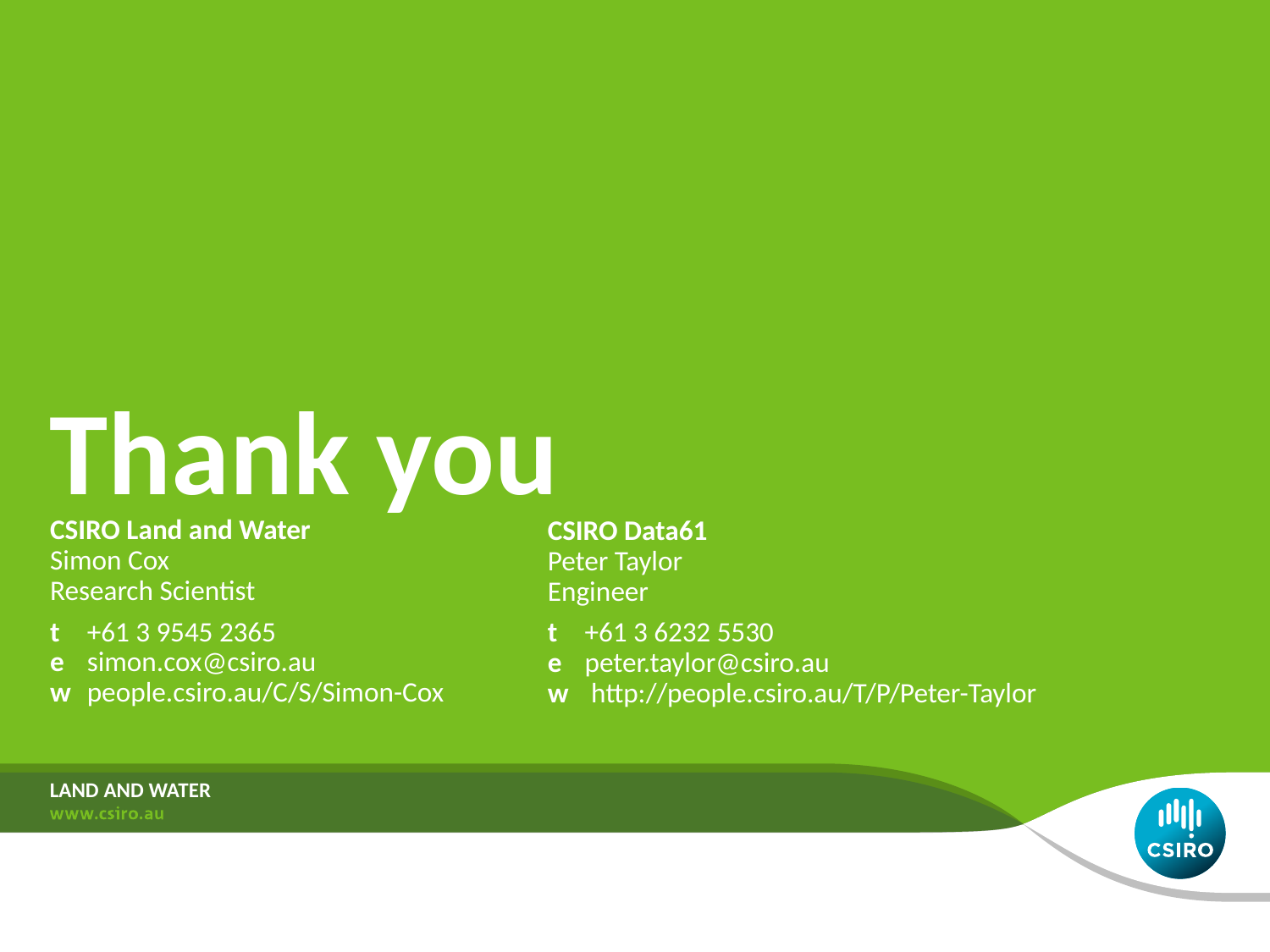

Thank you
CSIRO Land and Water
Simon Cox
Research Scientist
t	+61 3 9545 2365
e	simon.cox@csiro.au
w	people.csiro.au/C/S/Simon-Cox
CSIRO Data61
Peter Taylor
Engineer
t	+61 3 6232 5530
e	peter.taylor@csiro.au
w	 http://people.csiro.au/T/P/Peter-Taylor
Land and water